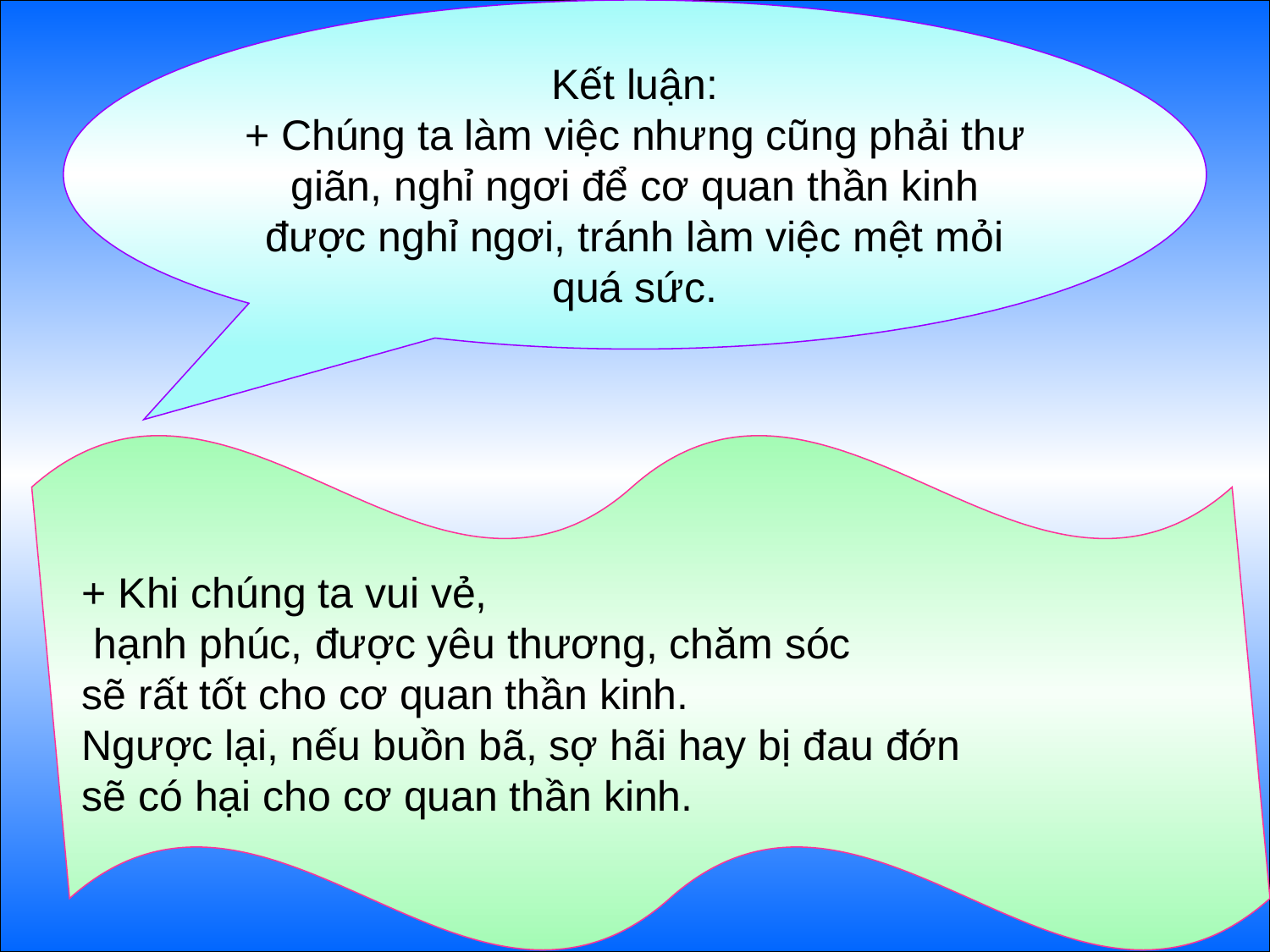

Kết luận:
+ Chúng ta làm việc nhưng cũng phải thư giãn, nghỉ ngơi để cơ quan thần kinh được nghỉ ngơi, tránh làm việc mệt mỏi quá sức.
+ Khi chúng ta vui vẻ,
 hạnh phúc, được yêu thương, chăm sóc
sẽ rất tốt cho cơ quan thần kinh.
Ngược lại, nếu buồn bã, sợ hãi hay bị đau đớn
sẽ có hại cho cơ quan thần kinh.